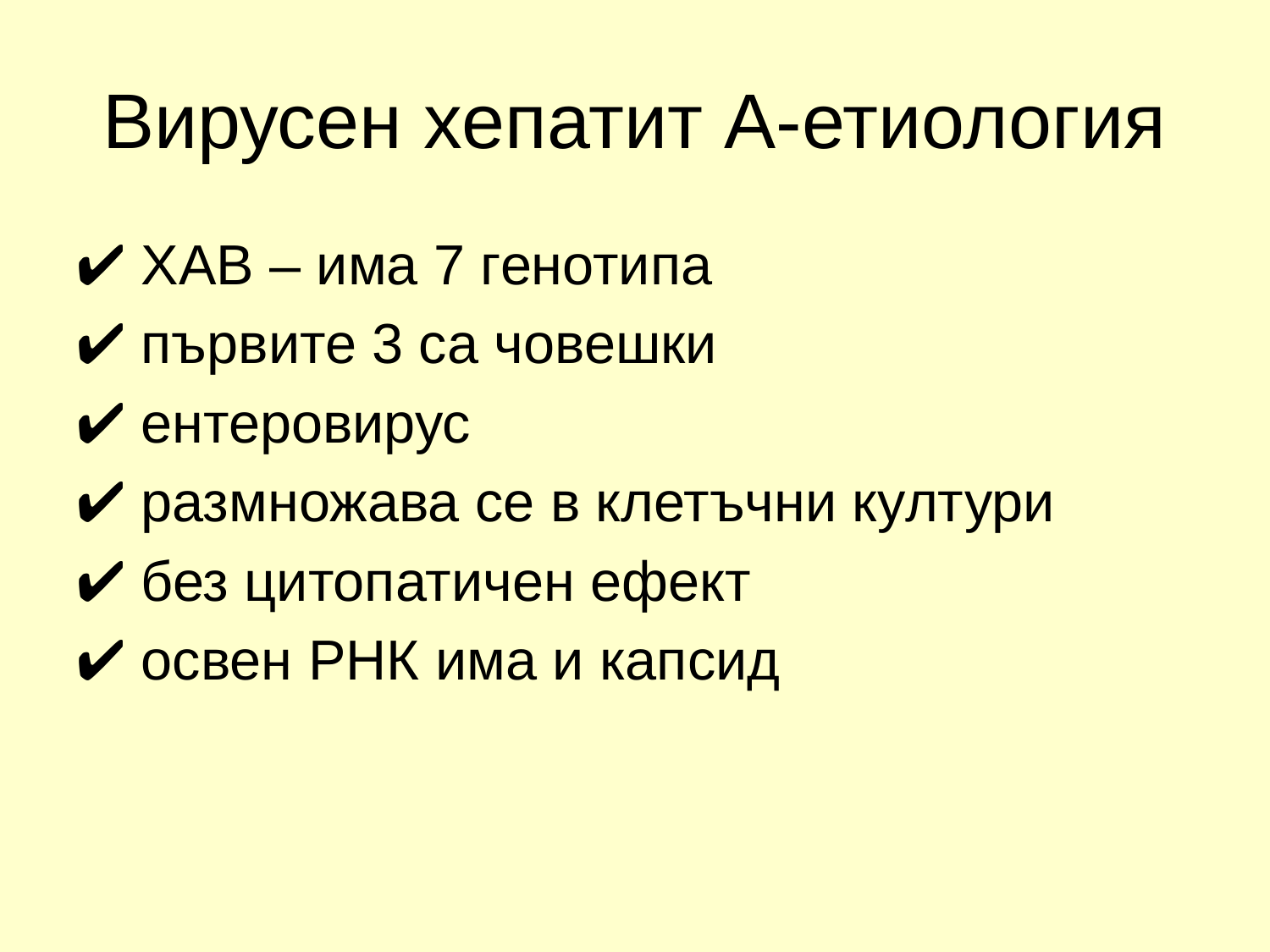

# Вирусен хепатит А-етиология
✔ ХАВ – има 7 генотипа
✔ първите 3 са човешки
✔ ентеровирус
✔ размножава се в клетъчни култури
✔ без цитопатичен ефект
✔ освен РНК има и капсид